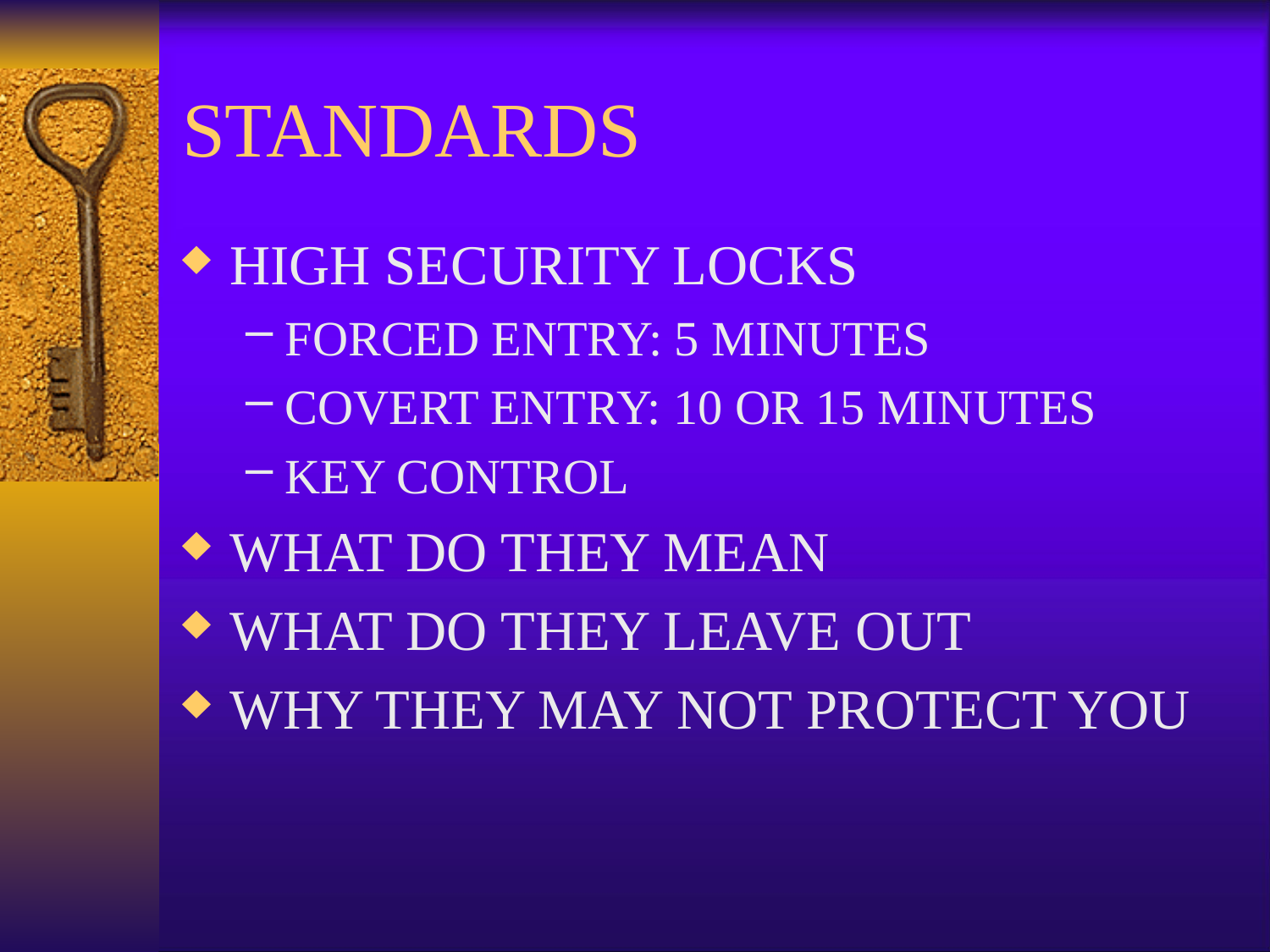

# STANDARDS
HIGH SECURITY LOCKS
FORCED ENTRY: 5 MINUTES
COVERT ENTRY: 10 OR 15 MINUTES
KEY CONTROL
WHAT DO THEY MEAN
WHAT DO THEY LEAVE OUT
WHY THEY MAY NOT PROTECT YOU